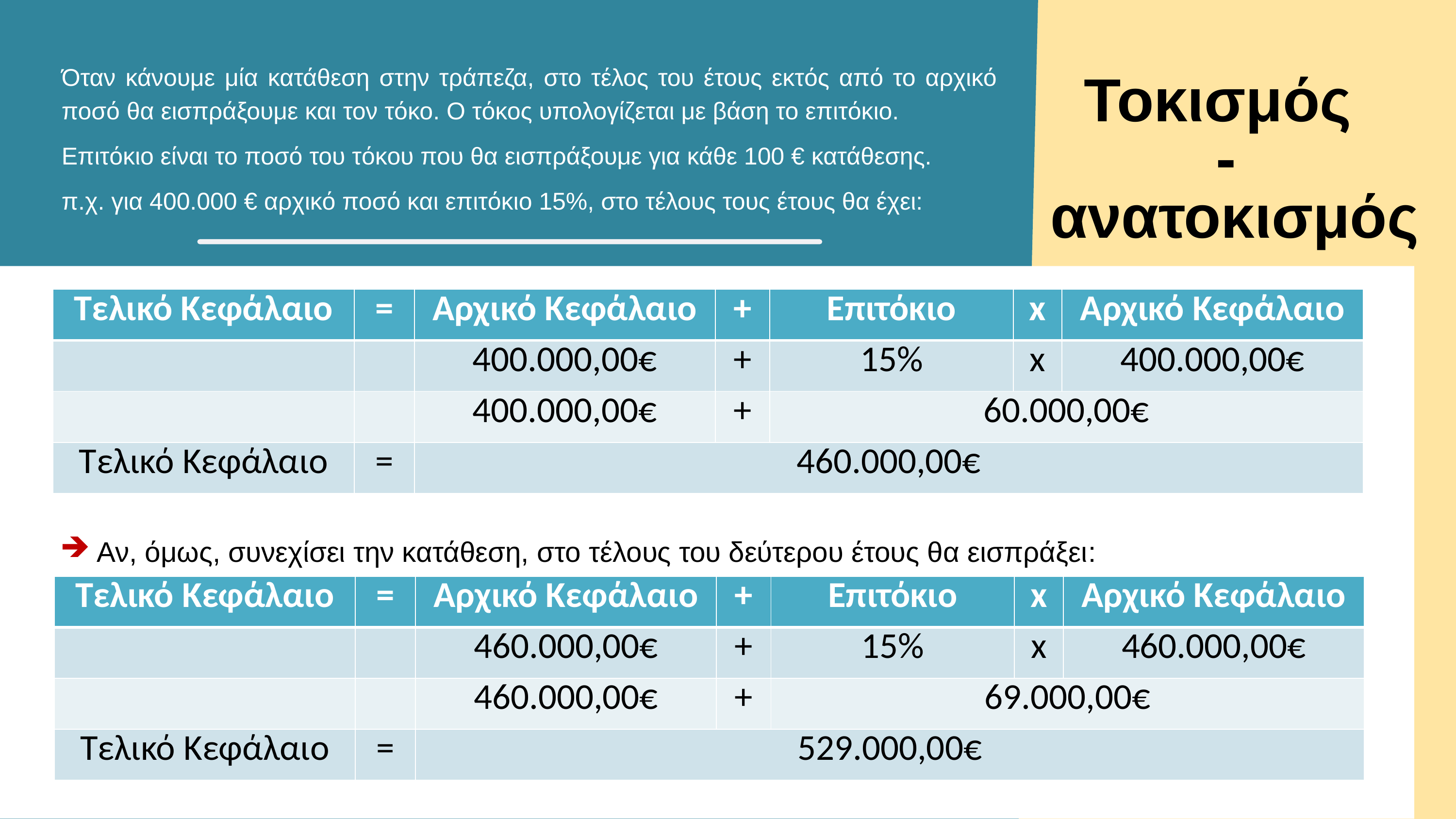

Όταν κάνουμε μία κατάθεση στην τράπεζα, στο τέλος του έτους εκτός από το αρχικό ποσό θα εισπράξουμε και τον τόκο. Ο τόκος υπολογίζεται με βάση το επιτόκιο.
Επιτόκιο είναι το ποσό του τόκου που θα εισπράξουμε για κάθε 100 € κατάθεσης.
π.χ. για 400.000 € αρχικό ποσό και επιτόκιο 15%, στο τέλους τους έτους θα έχει:
Τοκισμός
-
 ανατοκισμός

| Τελικό Κεφάλαιο | = | Αρχικό Κεφάλαιο | + | Επιτόκιο | x | Αρχικό Κεφάλαιο |
| --- | --- | --- | --- | --- | --- | --- |
|  |  | 400.000,00€ | + | 15% | x | 400.000,00€ |
|  |  | 400.000,00€ | + | 60.000,00€ |  |  |
| Τελικό Κεφάλαιο | = | 460.000,00€ |  |  |  |  |
Αν, όμως, συνεχίσει την κατάθεση, στο τέλους του δεύτερου έτους θα εισπράξει:
| Τελικό Κεφάλαιο | = | Αρχικό Κεφάλαιο | + | Επιτόκιο | x | Αρχικό Κεφάλαιο |
| --- | --- | --- | --- | --- | --- | --- |
|  |  | 460.000,00€ | + | 15% | x | 460.000,00€ |
|  |  | 460.000,00€ | + | 69.000,00€ |  |  |
| Τελικό Κεφάλαιο | = | 529.000,00€ |  |  |  |  |